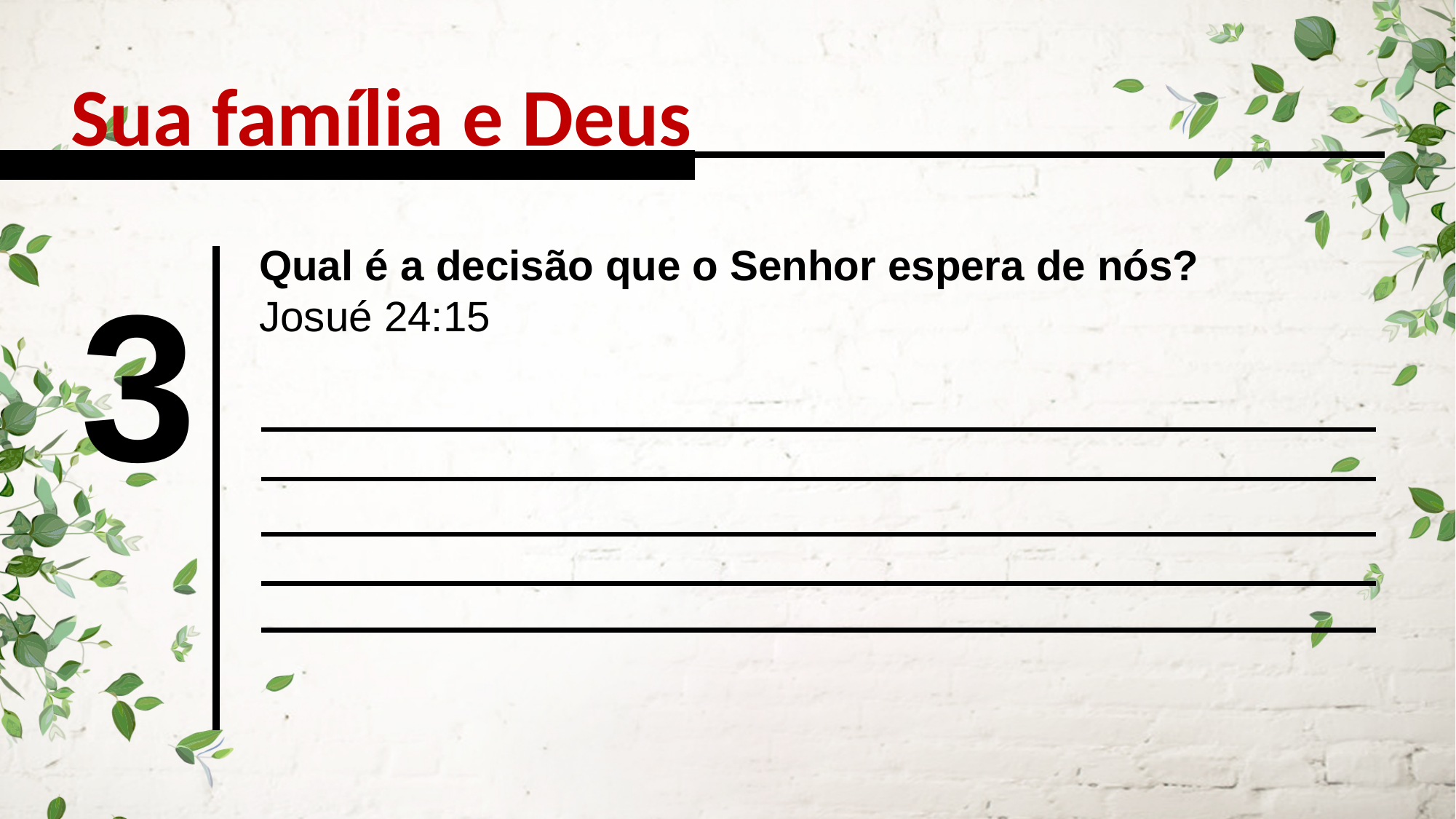

Sua família e Deus

Qual é a decisão que o Senhor espera de nós?
Josué 24:15
3